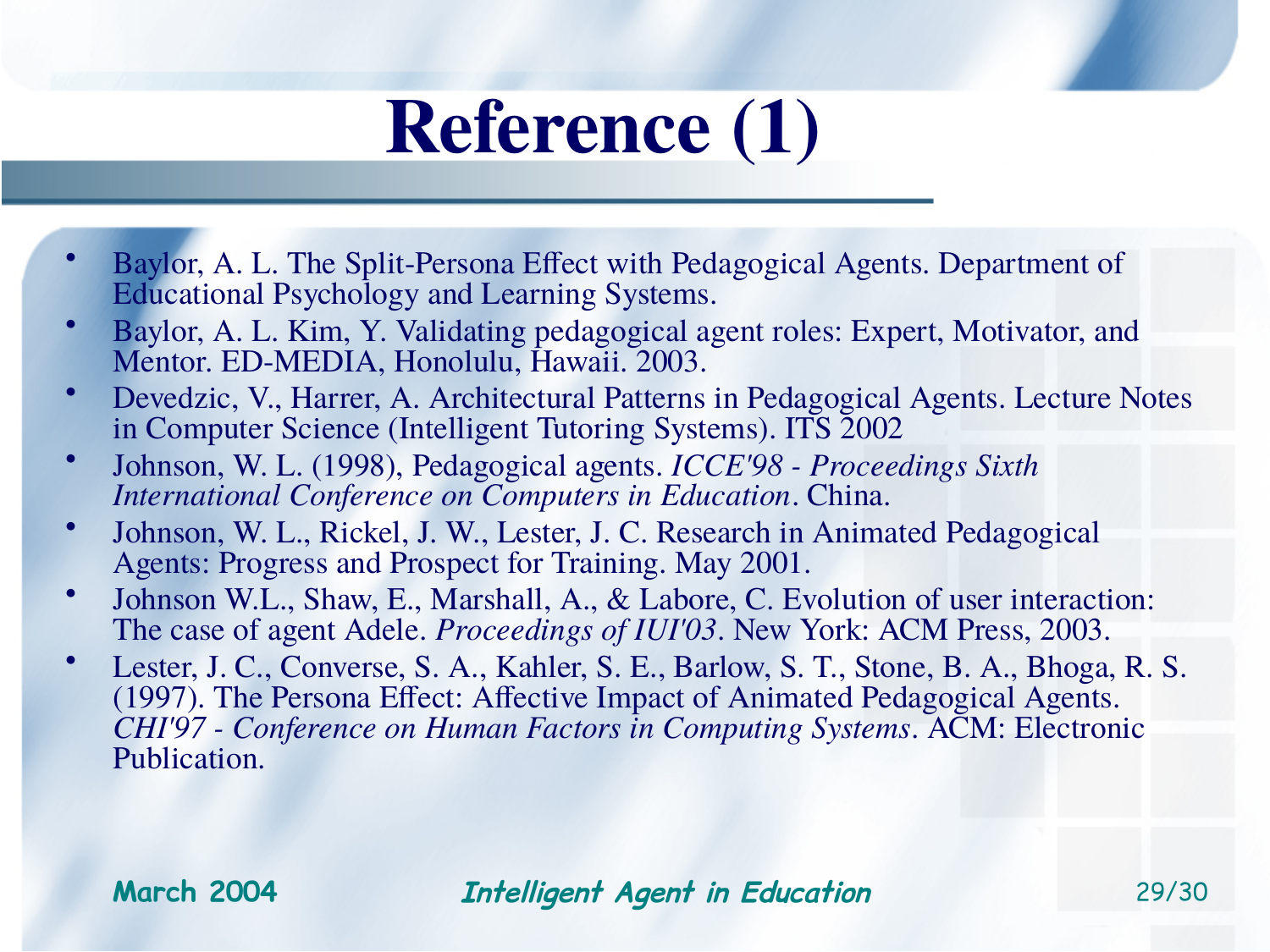

# Reference (1)
Baylor, A. L. The Split-Persona Effect with Pedagogical Agents. Department of Educational Psychology and Learning Systems.
Baylor, A. L. Kim, Y. Validating pedagogical agent roles: Expert, Motivator, and Mentor. ED-MEDIA, Honolulu, Hawaii. 2003.
Devedzic, V., Harrer, A. Architectural Patterns in Pedagogical Agents. Lecture Notes in Computer Science (Intelligent Tutoring Systems). ITS 2002
Johnson, W. L. (1998), Pedagogical agents. ICCE'98 - Proceedings Sixth International Conference on Computers in Education. China.
Johnson, W. L., Rickel, J. W., Lester, J. C. Research in Animated Pedagogical Agents: Progress and Prospect for Training. May 2001.
Johnson W.L., Shaw, E., Marshall, A., & Labore, C. Evolution of user interaction: The case of agent Adele. Proceedings of IUI'03. New York: ACM Press, 2003.
Lester, J. C., Converse, S. A., Kahler, S. E., Barlow, S. T., Stone, B. A., Bhoga, R. S. (1997). The Persona Effect: Affective Impact of Animated Pedagogical Agents. CHI'97 - Conference on Human Factors in Computing Systems. ACM: Electronic Publication.

Intelligent Agent in Education
29/30